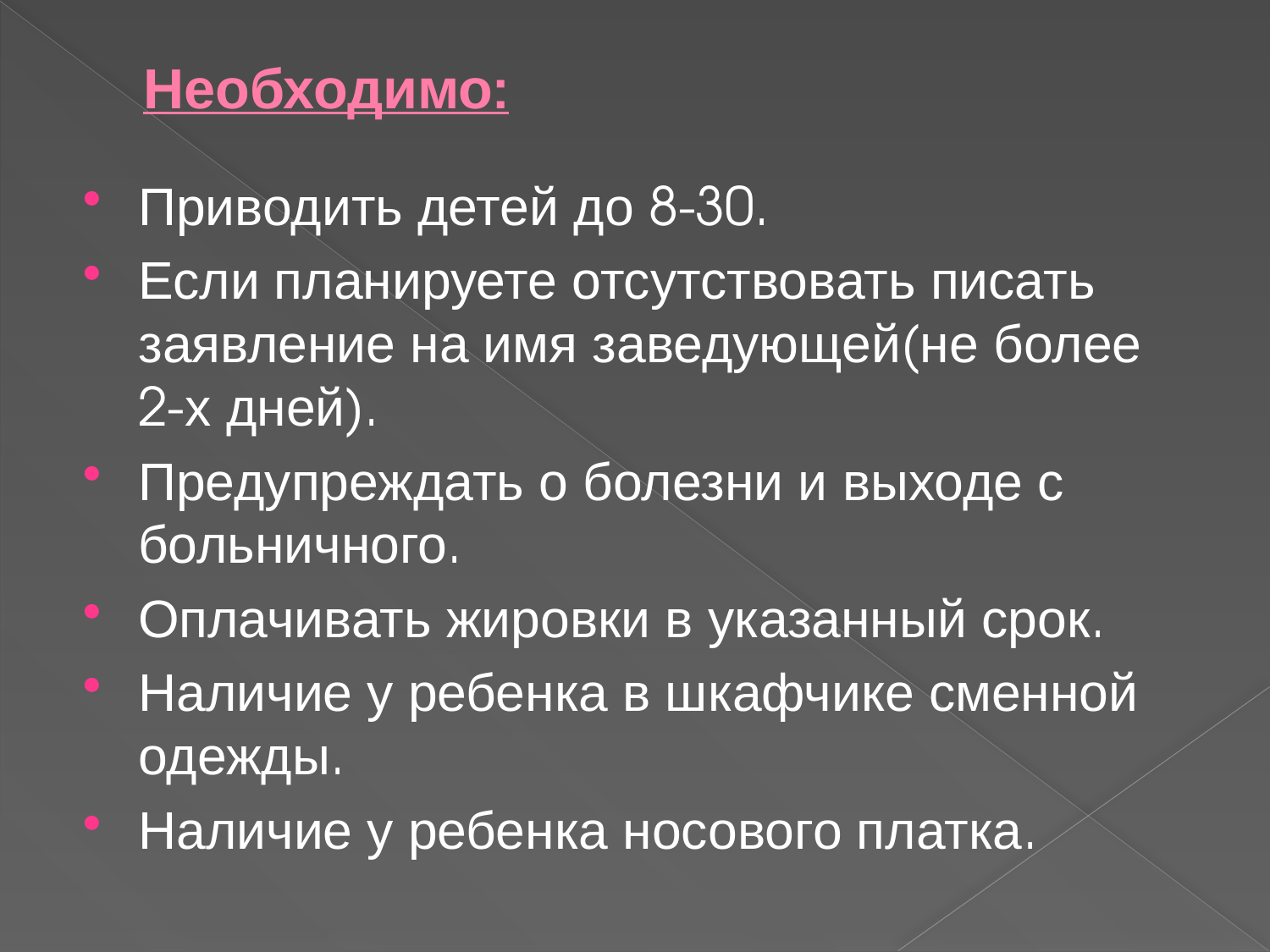

# Необходимо:
Приводить детей до 8-30.
Если планируете отсутствовать писать заявление на имя заведующей(не более 2-х дней).
Предупреждать о болезни и выходе с больничного.
Оплачивать жировки в указанный срок.
Наличие у ребенка в шкафчике сменной одежды.
Наличие у ребенка носового платка.